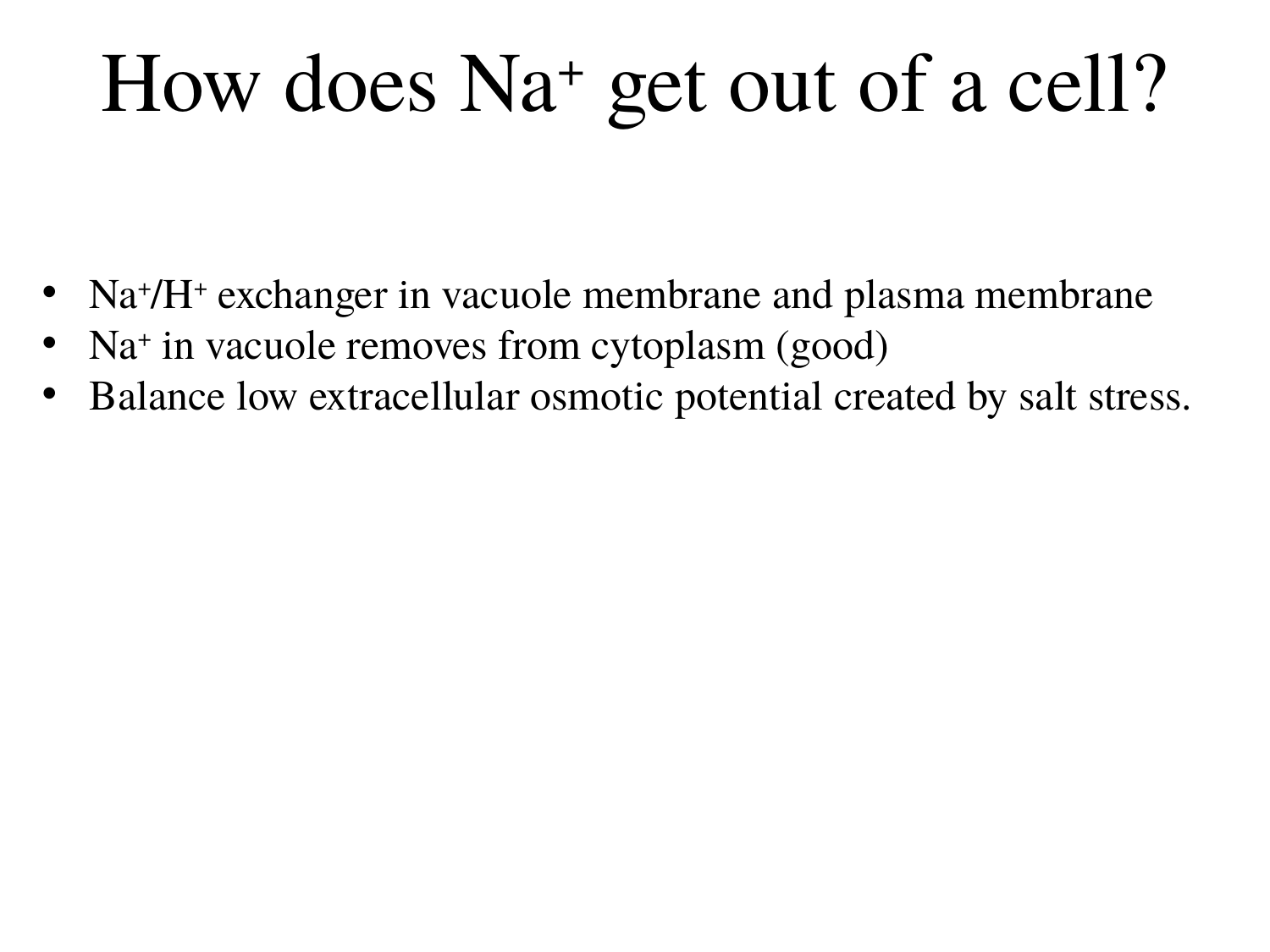

How does Na+ get out of a cell?
Na+/H+ exchanger in vacuole membrane and plasma membrane
Na+ in vacuole removes from cytoplasm (good)
Balance low extracellular osmotic potential created by salt stress.